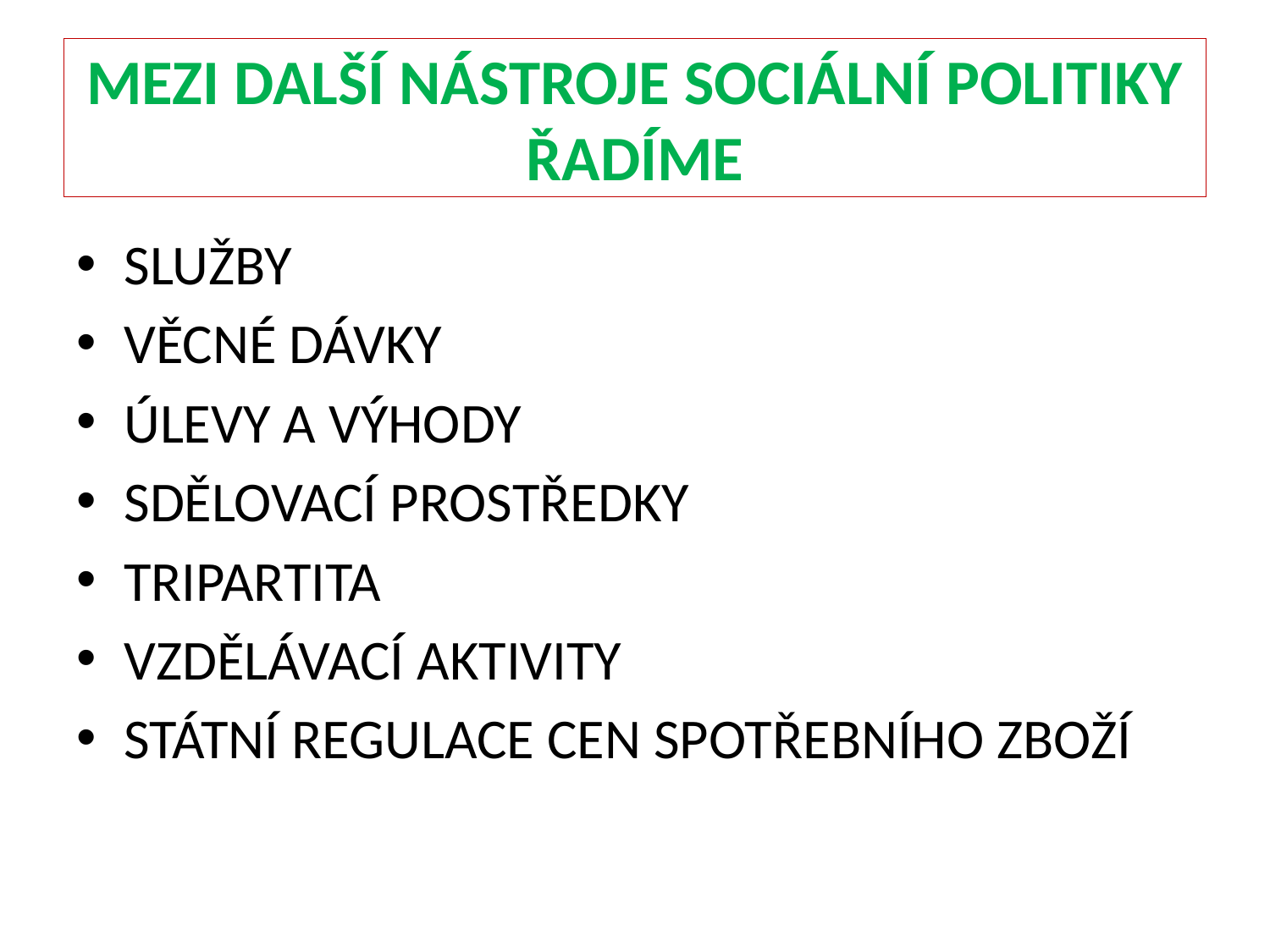

# MEZI DALŠÍ NÁSTROJE SOCIÁLNÍ POLITIKY ŘADÍME
SLUŽBY
VĚCNÉ DÁVKY
ÚLEVY A VÝHODY
SDĚLOVACÍ PROSTŘEDKY
TRIPARTITA
VZDĚLÁVACÍ AKTIVITY
STÁTNÍ REGULACE CEN SPOTŘEBNÍHO ZBOŽÍ